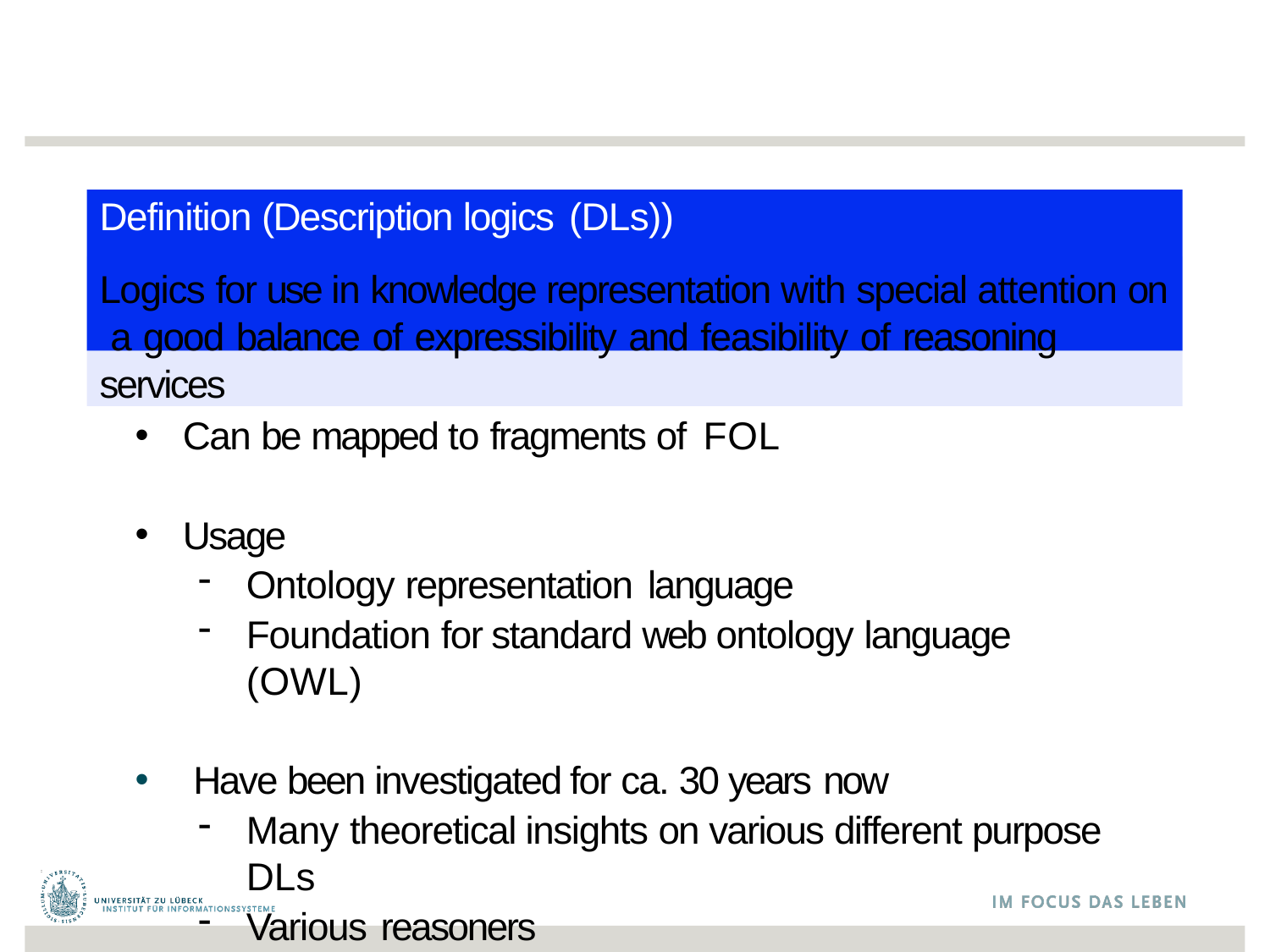

# Definition (Description logics (DLs))
Logics for use in knowledge representation with special attention on  a good balance of expressibility and feasibility of reasoning services
Can be mapped to fragments of FOL

Usage
Ontology representation language
Foundation for standard web ontology language (OWL)

 Have been investigated for ca. 30 years now
Many theoretical insights on various different purpose DLs
Various reasoners